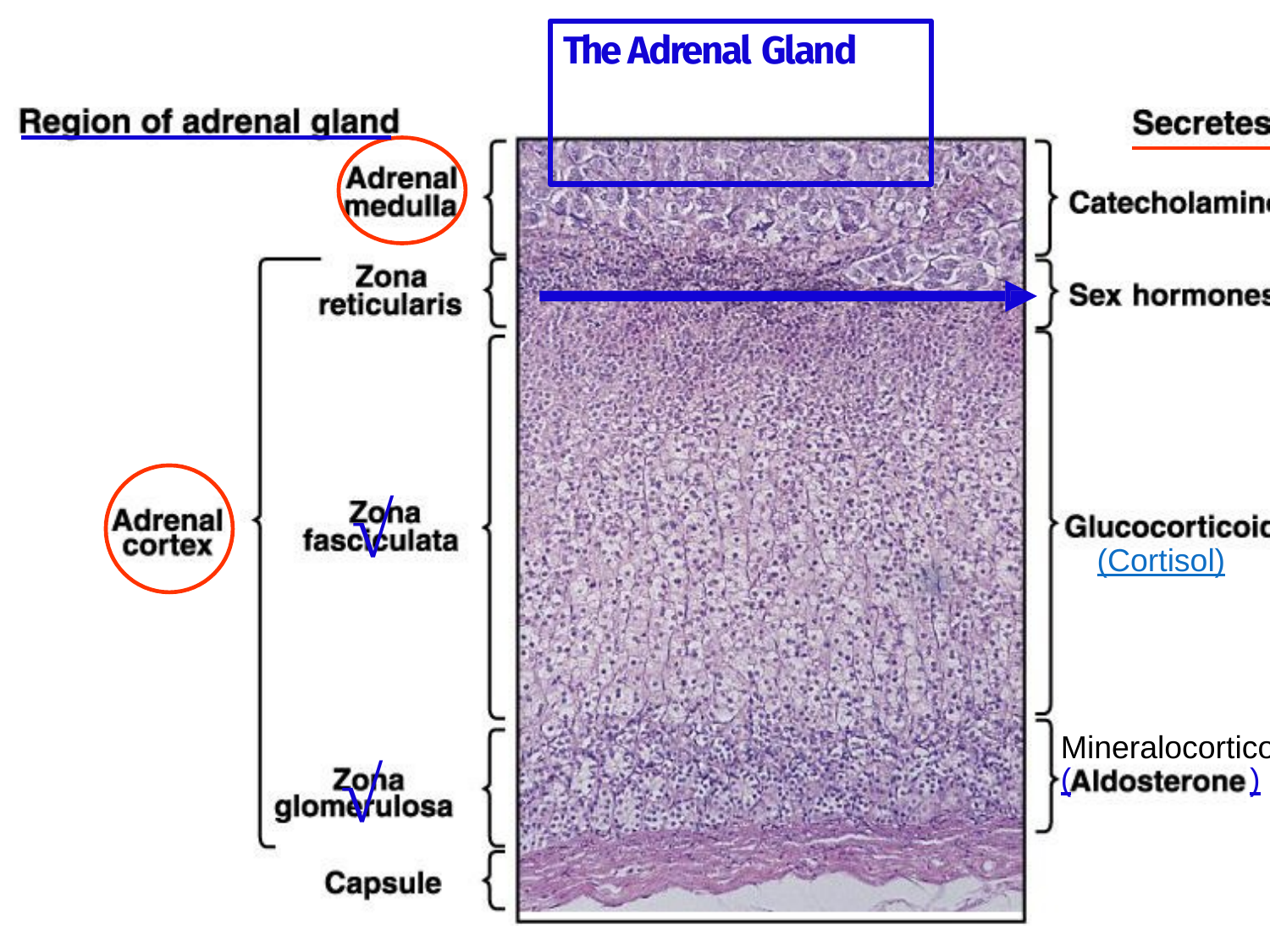

# The Adrenal Gland

√
(Cortisol)
Mineralocortico
√
(	)